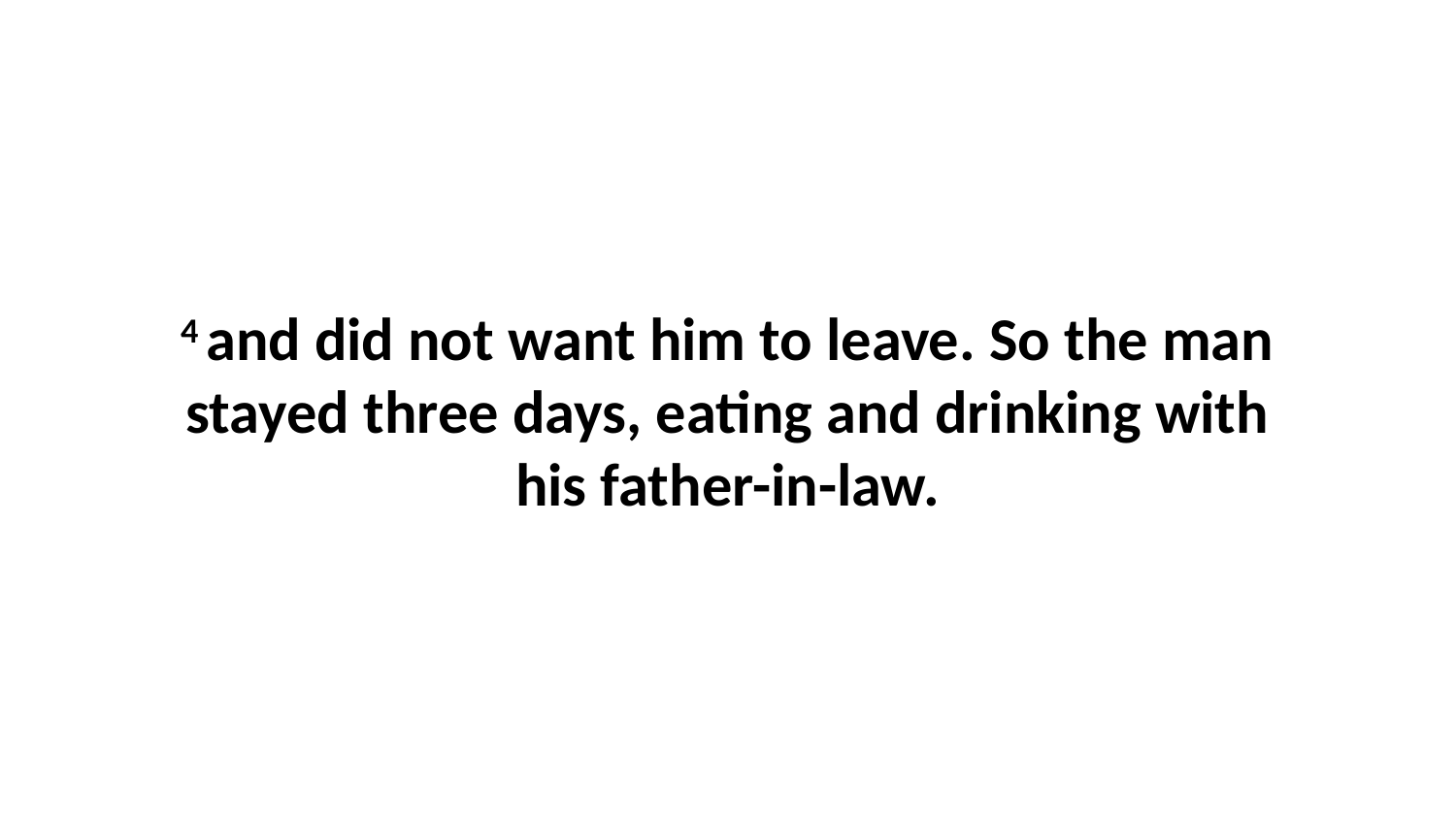

4 and did not want him to leave. So the man stayed three days, eating and drinking with his father-in-law.